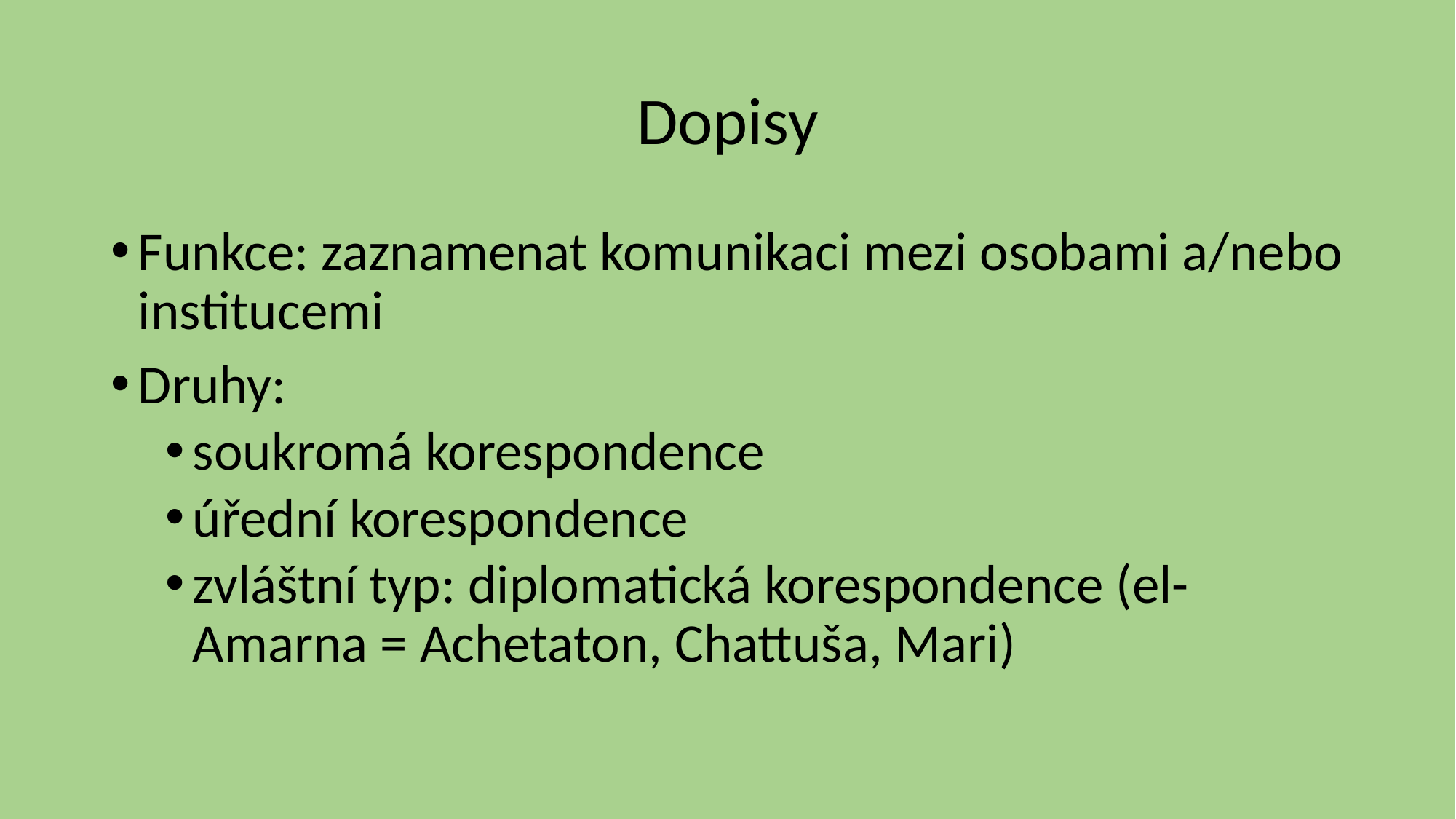

# Dopisy
Funkce: zaznamenat komunikaci mezi osobami a/nebo institucemi
Druhy:
soukromá korespondence
úřední korespondence
zvláštní typ: diplomatická korespondence (el-Amarna = Achetaton, Chattuša, Mari)